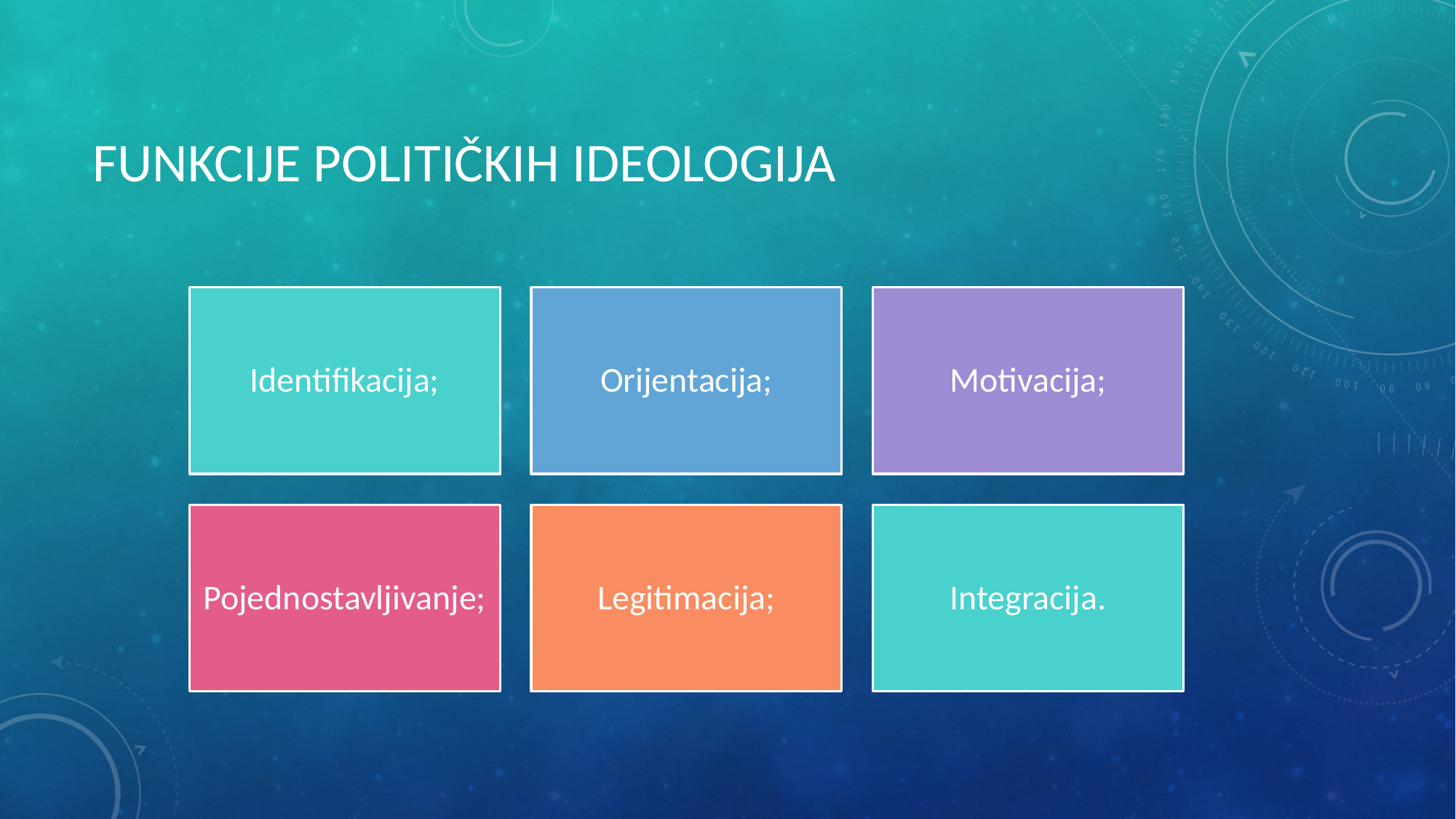

# Funkcije političkih ideologija
Identifikacija;
Orijentacija;
Motivacija;
Pojednostavljivanje;
Legitimacija;
Integracija.